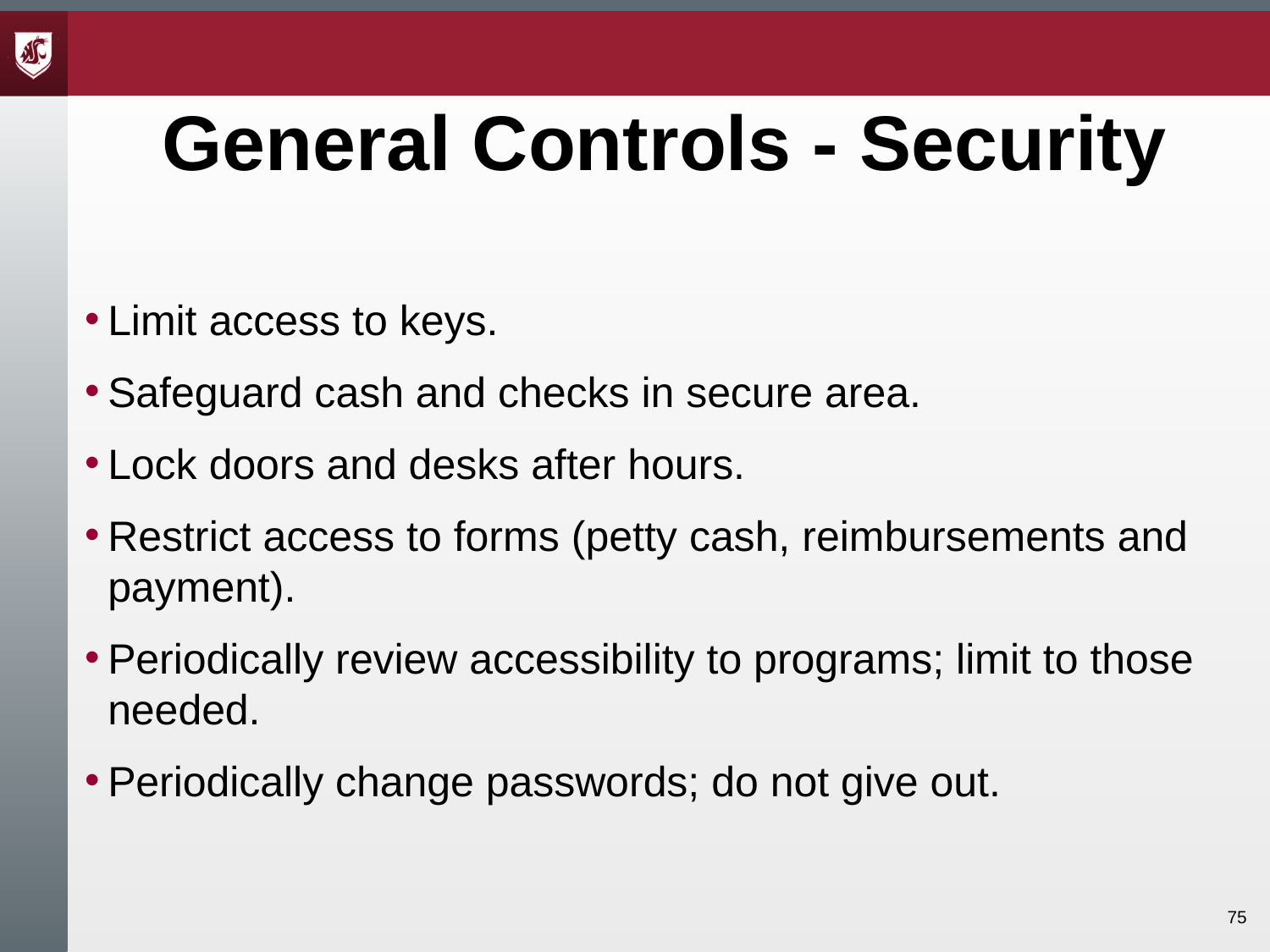

# General Controls - Security
Limit access to keys.
Safeguard cash and checks in secure area.
Lock doors and desks after hours.
Restrict access to forms (petty cash, reimbursements and payment).
Periodically review accessibility to programs; limit to those needed.
Periodically change passwords; do not give out.
75